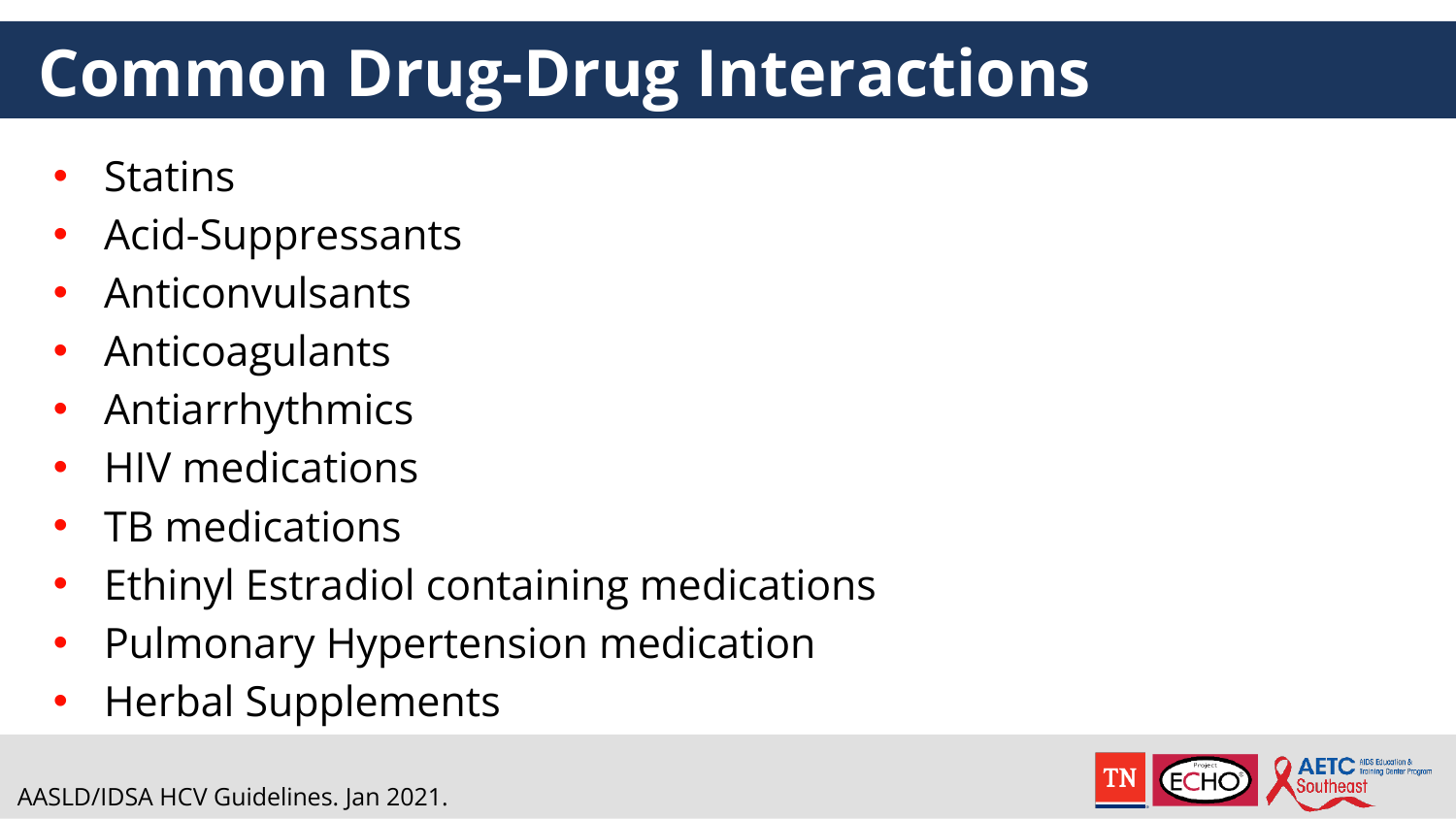

# Common Drug-Drug Interactions
Statins
Acid-Suppressants
Anticonvulsants
Anticoagulants
Antiarrhythmics
HIV medications
TB medications
Ethinyl Estradiol containing medications
Pulmonary Hypertension medication
Herbal Supplements
AASLD/IDSA HCV Guidelines. Jan 2021.